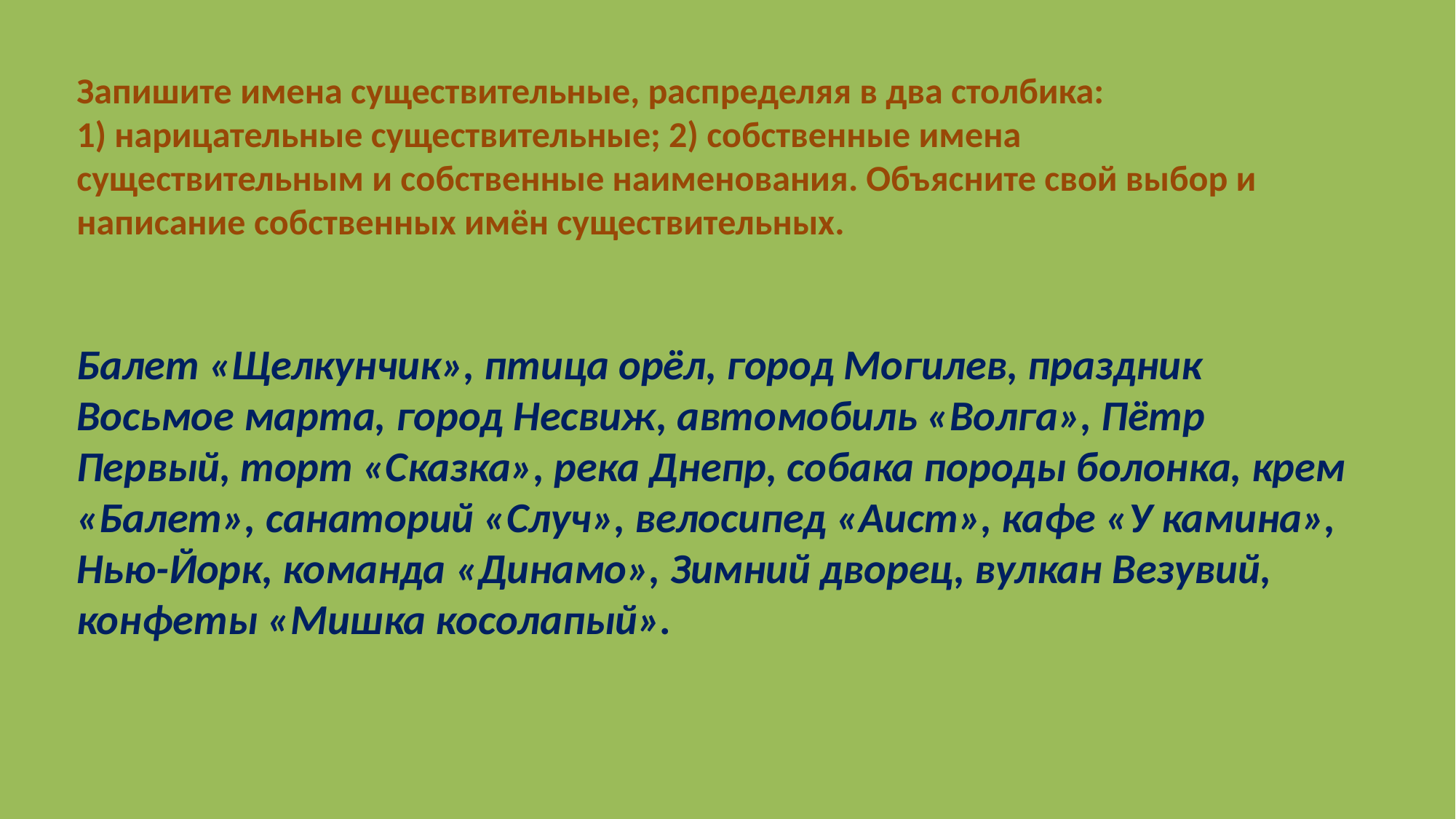

# Запишите имена существительные, распределяя в два столбика: 1) нарицательные существительные; 2) собственные имена существительным и собственные наименования. Объясните свой выбор и написание собственных имён существительных.
Балет «Щелкунчик», птица орёл, город Могилев, праздник Восьмое марта, город Несвиж, автомобиль «Волга», Пётр Первый, торт «Сказка», река Днепр, собака породы болонка, крем «Балет», санаторий «Случ», велосипед «Аист», кафе «У камина», Нью-Йорк, команда «Динамо», Зимний дворец, вулкан Везувий, конфеты «Мишка косолапый».